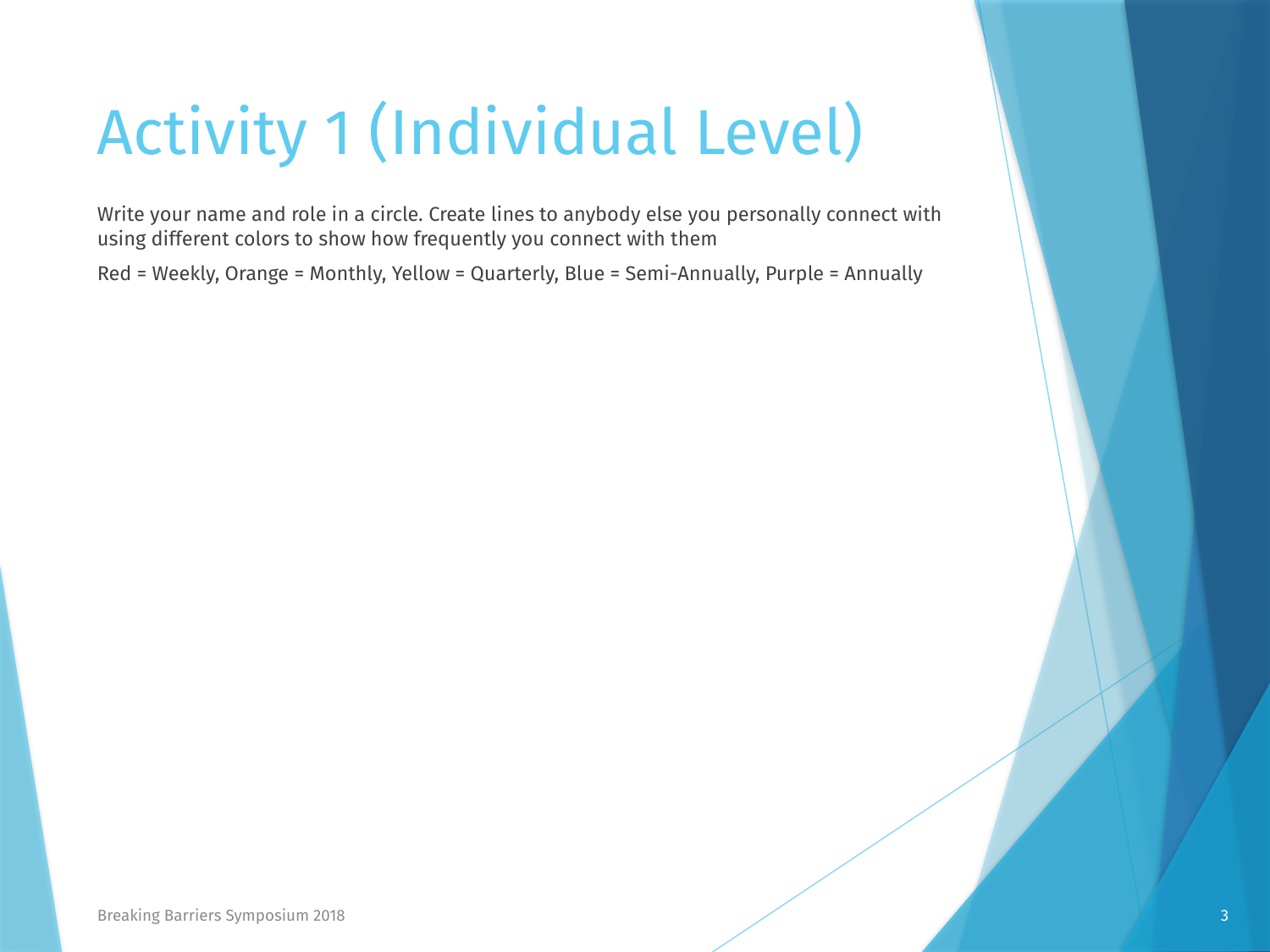

# Activity 1 (Individual Level)
Write your name and role in a circle. Create lines to anybody else you personally connect with using different colors to show how frequently you connect with them
Red = Weekly, Orange = Monthly, Yellow = Quarterly, Blue = Semi-Annually, Purple = Annually

3
Breaking Barriers Symposium 2018